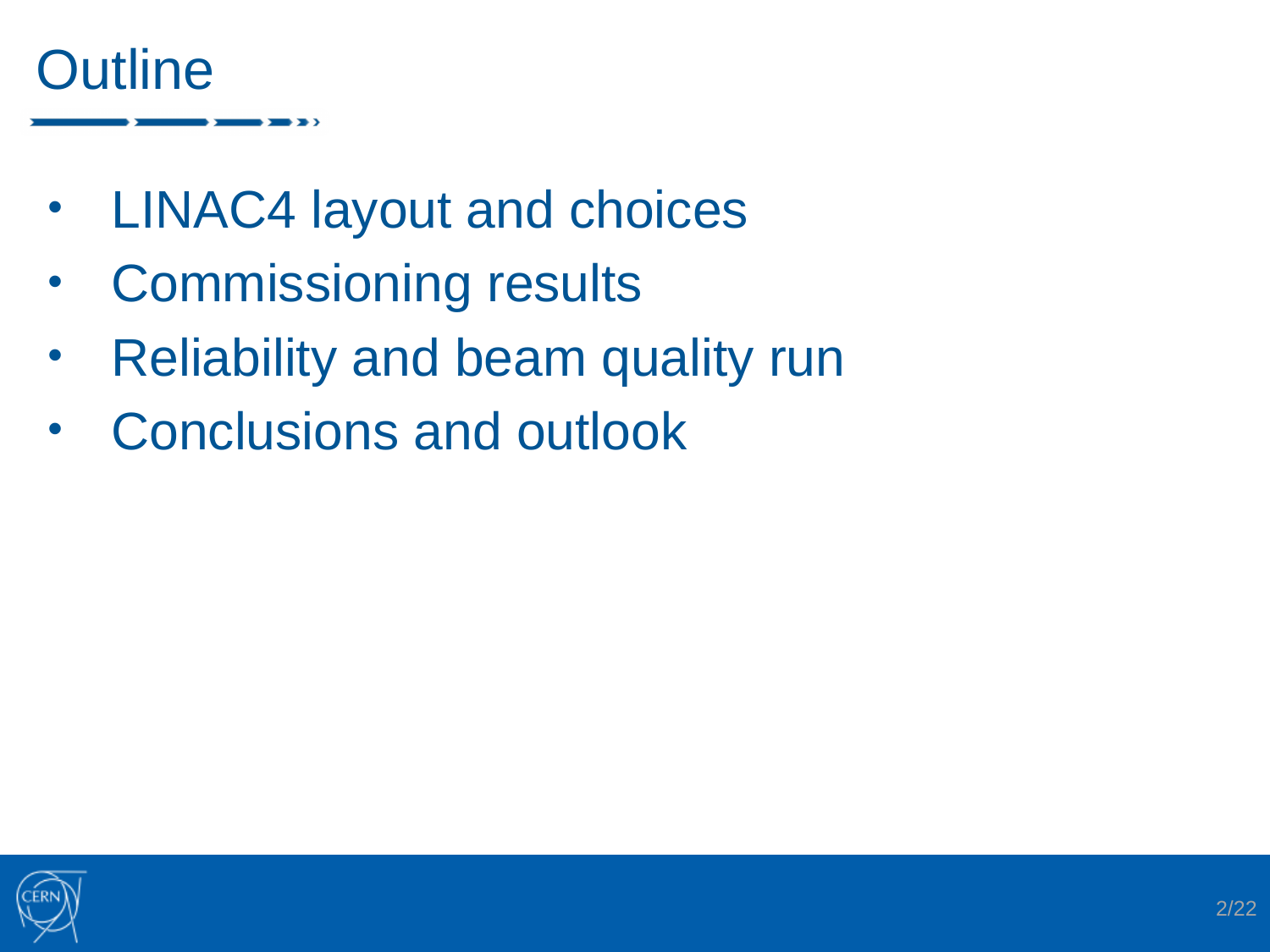

# Outline
LINAC4 layout and choices
Commissioning results
Reliability and beam quality run
Conclusions and outlook
2/22